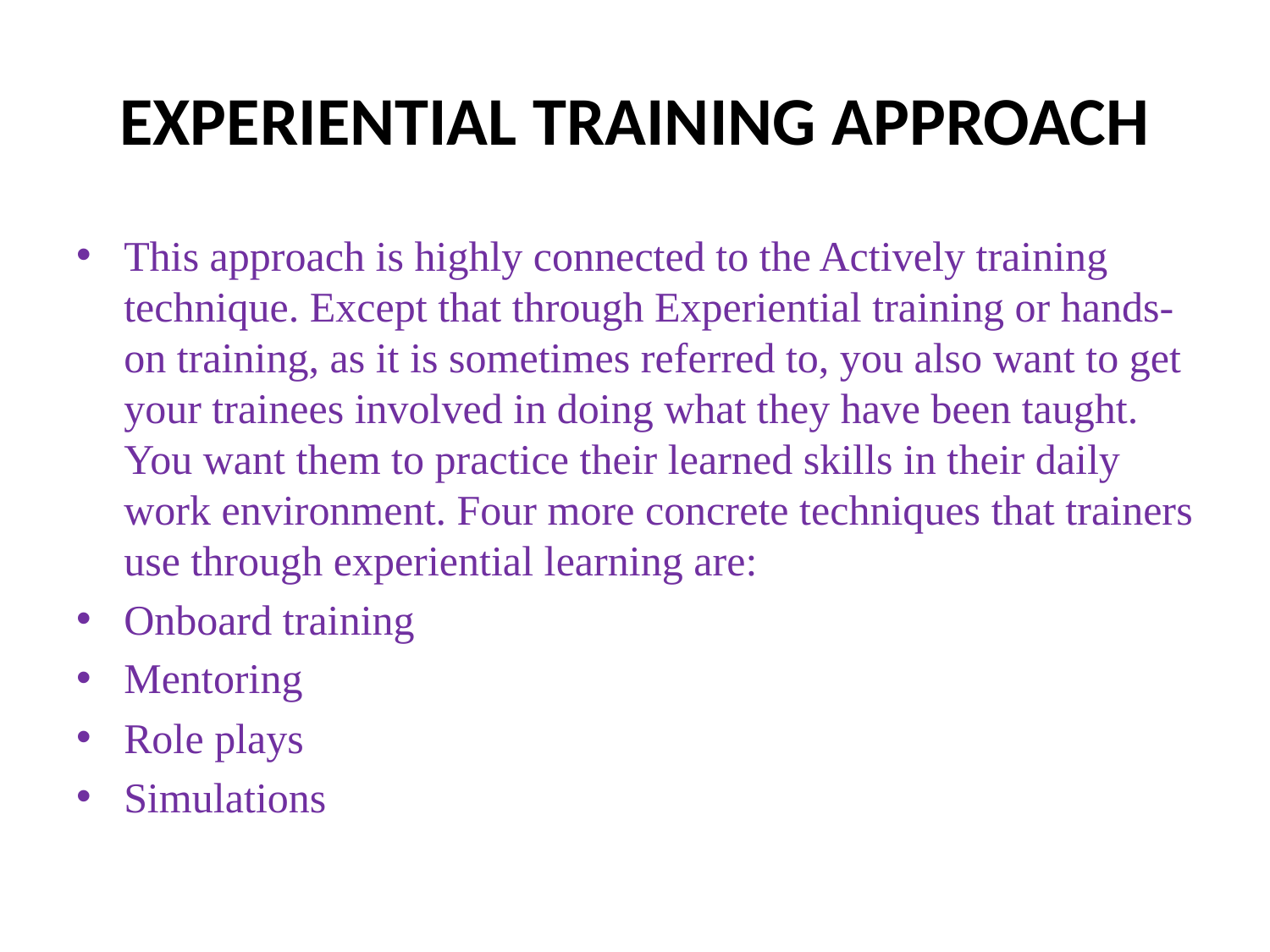

# EXPERIENTIAL TRAINING APPROACH
This approach is highly connected to the Actively training technique. Except that through Experiential training or hands-on training, as it is sometimes referred to, you also want to get your trainees involved in doing what they have been taught. You want them to practice their learned skills in their daily work environment. Four more concrete techniques that trainers use through experiential learning are:
Onboard training
Mentoring
Role plays
Simulations